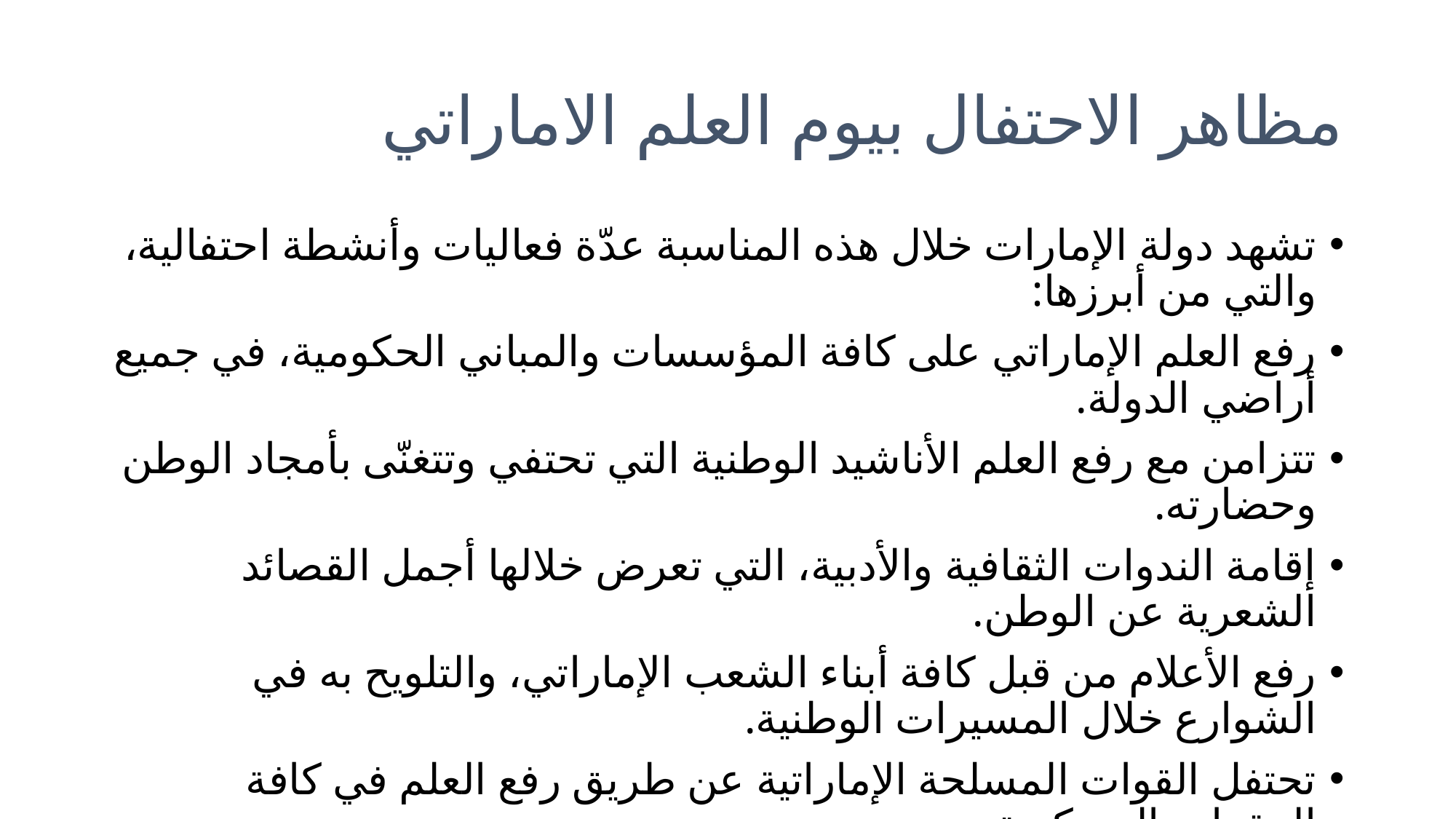

# مظاهر الاحتفال بيوم العلم الاماراتي
تشهد دولة الإمارات خلال هذه المناسبة عدّة فعاليات وأنشطة احتفالية، والتي من أبرزها:
رفع العلم الإماراتي على كافة المؤسسات والمباني الحكومية، في جميع أراضي الدولة.
تتزامن مع رفع العلم الأناشيد الوطنية التي تحتفي وتتغنّى بأمجاد الوطن وحضارته.
إقامة الندوات الثقافية والأدبية، التي تعرض خلالها أجمل القصائد الشعرية عن الوطن.
رفع الأعلام من قبل كافة أبناء الشعب الإماراتي، والتلويح به في الشوارع خلال المسيرات الوطنية.
تحتفل القوات المسلحة الإماراتية عن طريق رفع العلم في كافة المقرات العسكرية.